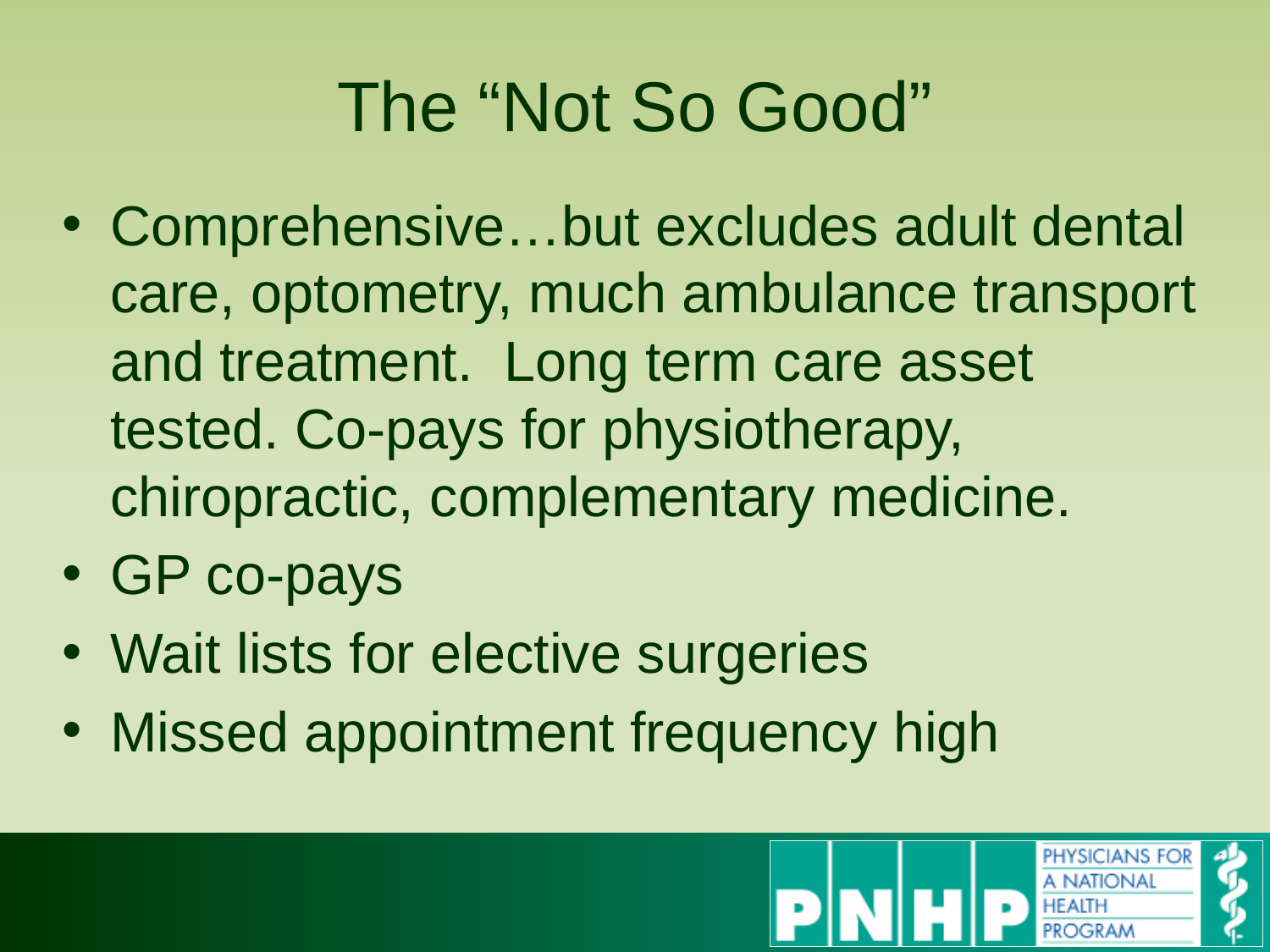

# The “Not So Good”
Comprehensive…but excludes adult dental care, optometry, much ambulance transport and treatment.  Long term care asset tested. Co-pays for physiotherapy, chiropractic, complementary medicine.
GP co-pays
Wait lists for elective surgeries
Missed appointment frequency high